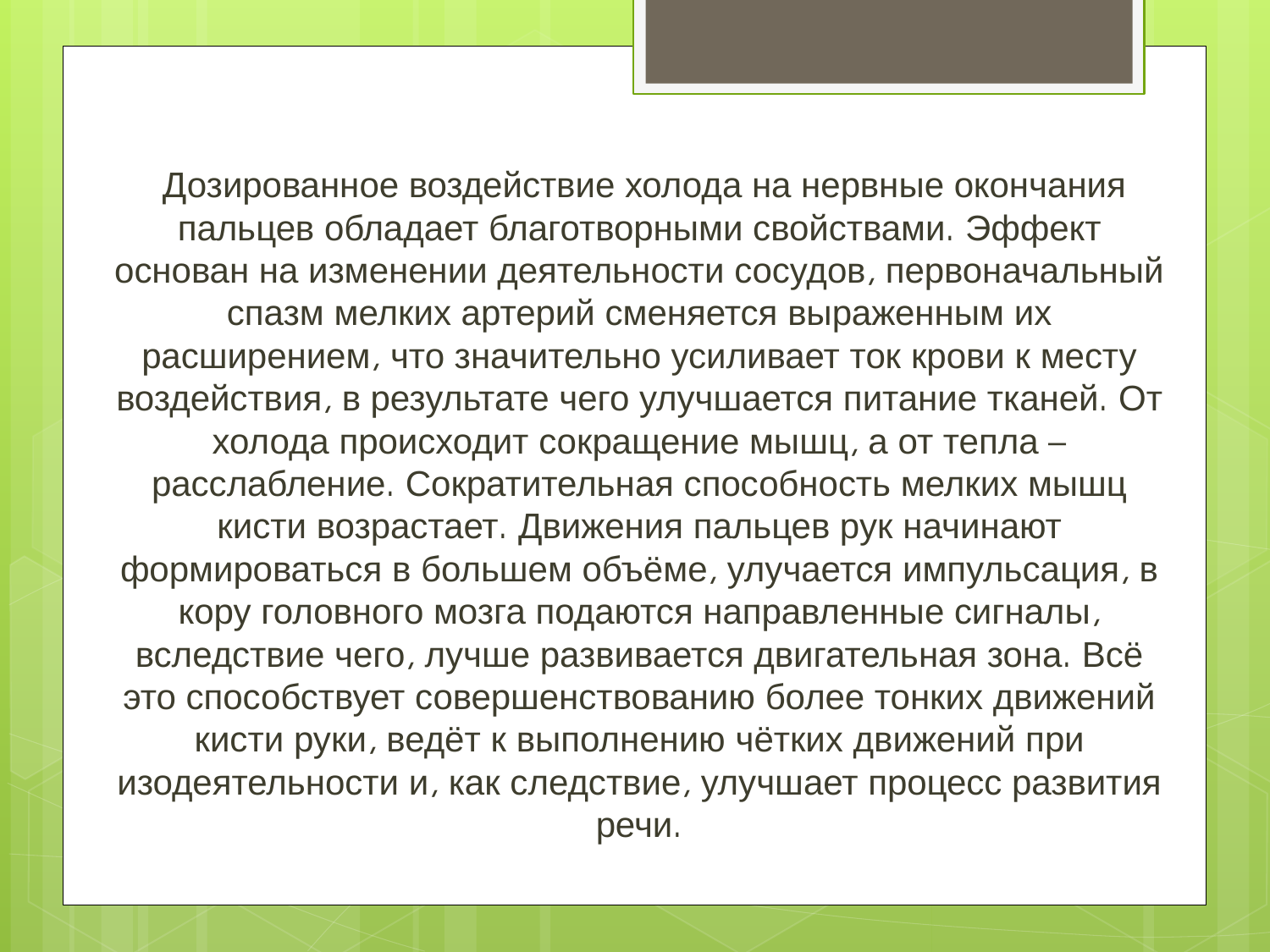

Дозированное воздействие холода на нервные окончания пальцев обладает благотворными свойствами. Эффект основан на изменении деятельности сосудов, первоначальный спазм мелких артерий сменяется выраженным их расширением, что значительно усиливает ток крови к месту воздействия, в результате чего улучшается питание тканей. От холода происходит сокращение мышц, а от тепла – расслабление. Сократительная способность мелких мышц кисти возрастает. Движения пальцев рук начинают формироваться в большем объёме, улучается импульсация, в кору головного мозга подаются направленные сигналы, вследствие чего, лучше развивается двигательная зона. Всё это способствует совершенствованию более тонких движений кисти руки, ведёт к выполнению чётких движений при изодеятельности и, как следствие, улучшает процесс развития речи.